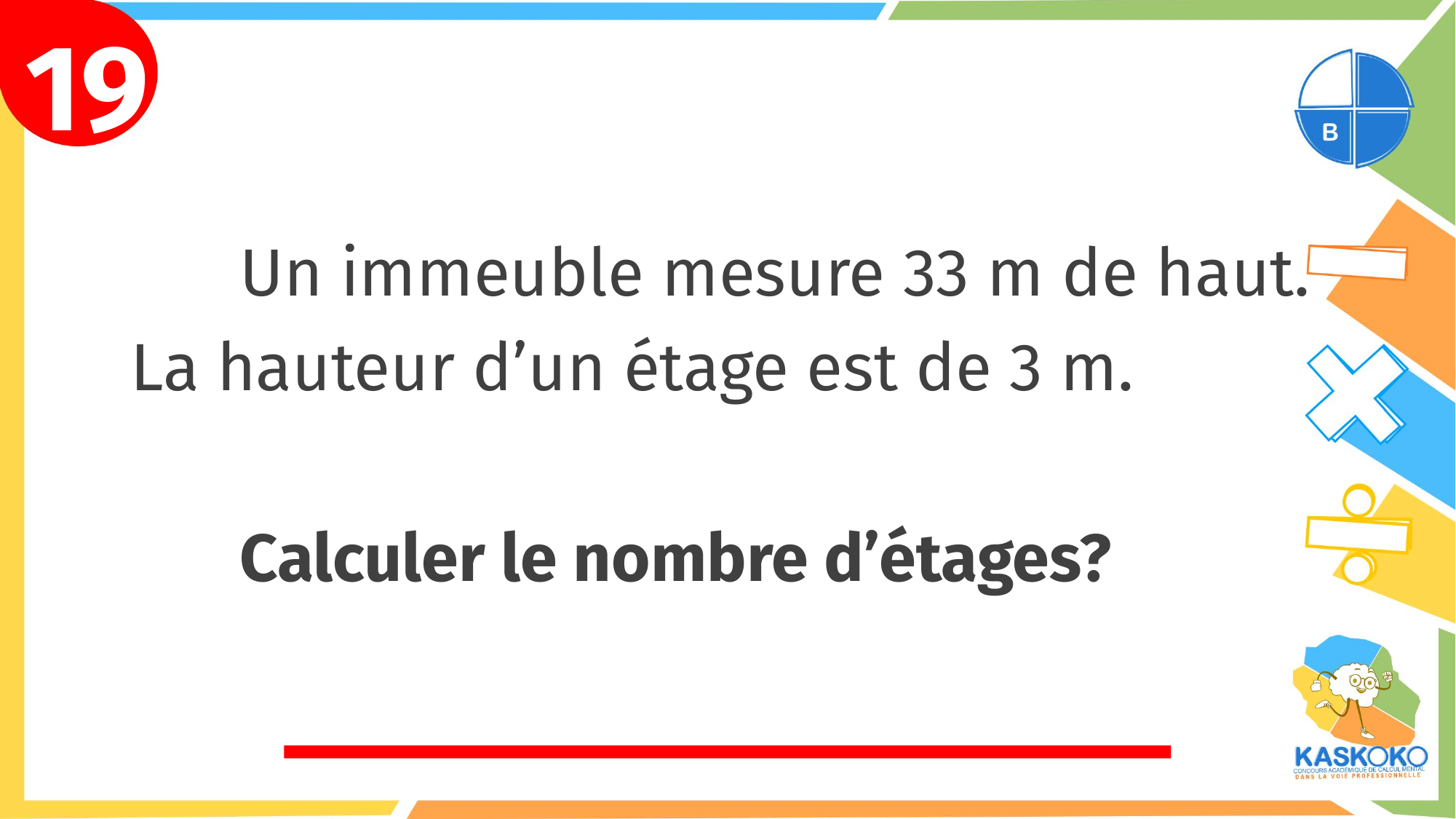

19

	Un immeuble mesure 33 m de haut.
La hauteur d’un étage est de 3 m.

	Calculer le nombre d’étages?